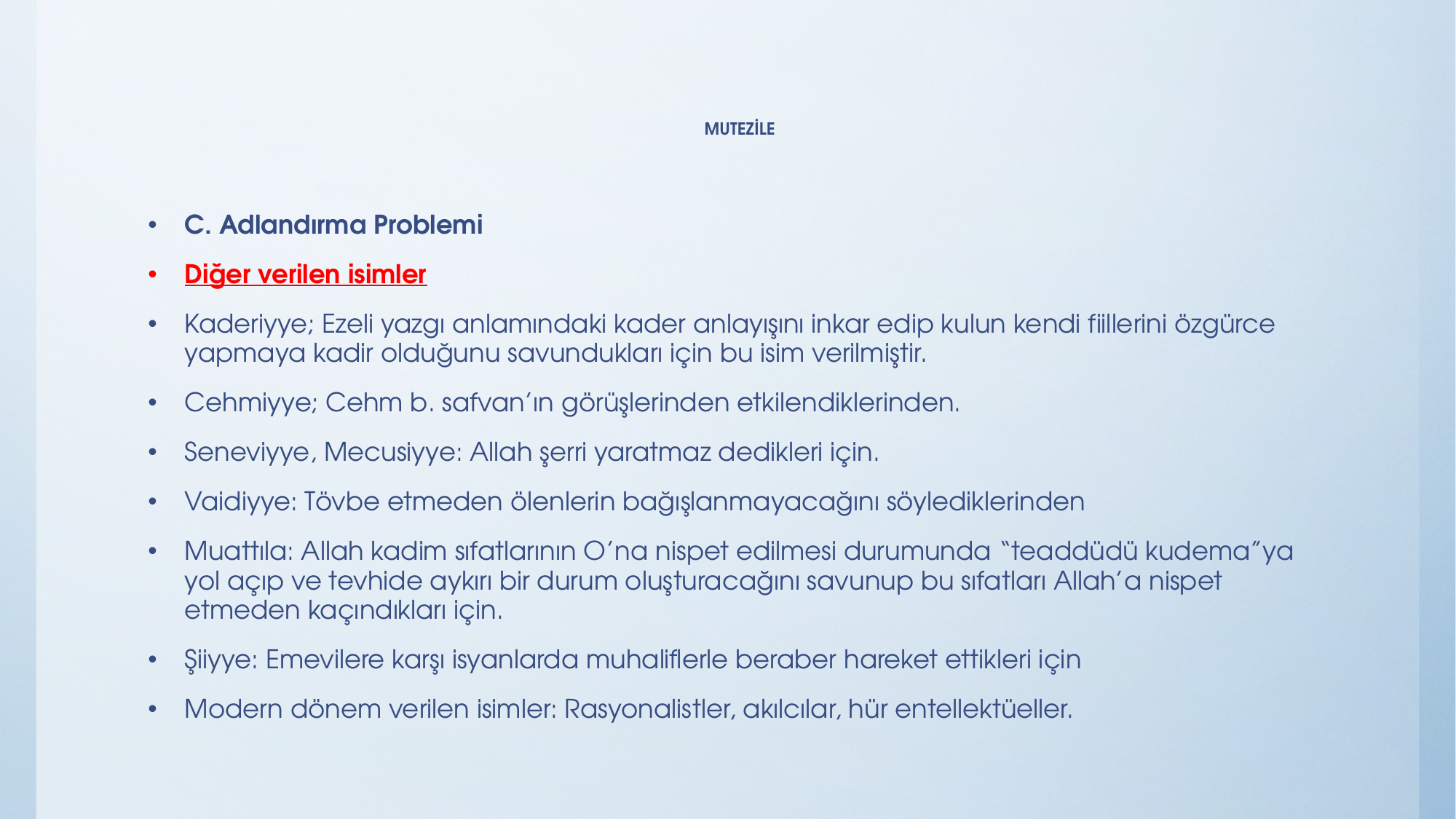

# MUTEZİLE
C. Adlandırma Problemi
Diğer verilen isimler
Kaderiyye; Ezeli yazgı anlamındaki kader anlayışını inkar edip kulun kendi fiillerini özgürce yapmaya kadir olduğunu savundukları için bu isim verilmiştir.
Cehmiyye; Cehm b. safvan’ın görüşlerinden etkilendiklerinden.
Seneviyye, Mecusiyye: Allah şerri yaratmaz dedikleri için.
Vaidiyye: Tövbe etmeden ölenlerin bağışlanmayacağını söylediklerinden
Muattıla: Allah kadim sıfatlarının O’na nispet edilmesi durumunda “teaddüdü kudema”ya yol açıp ve tevhide aykırı bir durum oluşturacağını savunup bu sıfatları Allah’a nispet etmeden kaçındıkları için.
Şiiyye: Emevilere karşı isyanlarda muhaliflerle beraber hareket ettikleri için
Modern dönem verilen isimler: Rasyonalistler, akılcılar, hür entellektüeller.